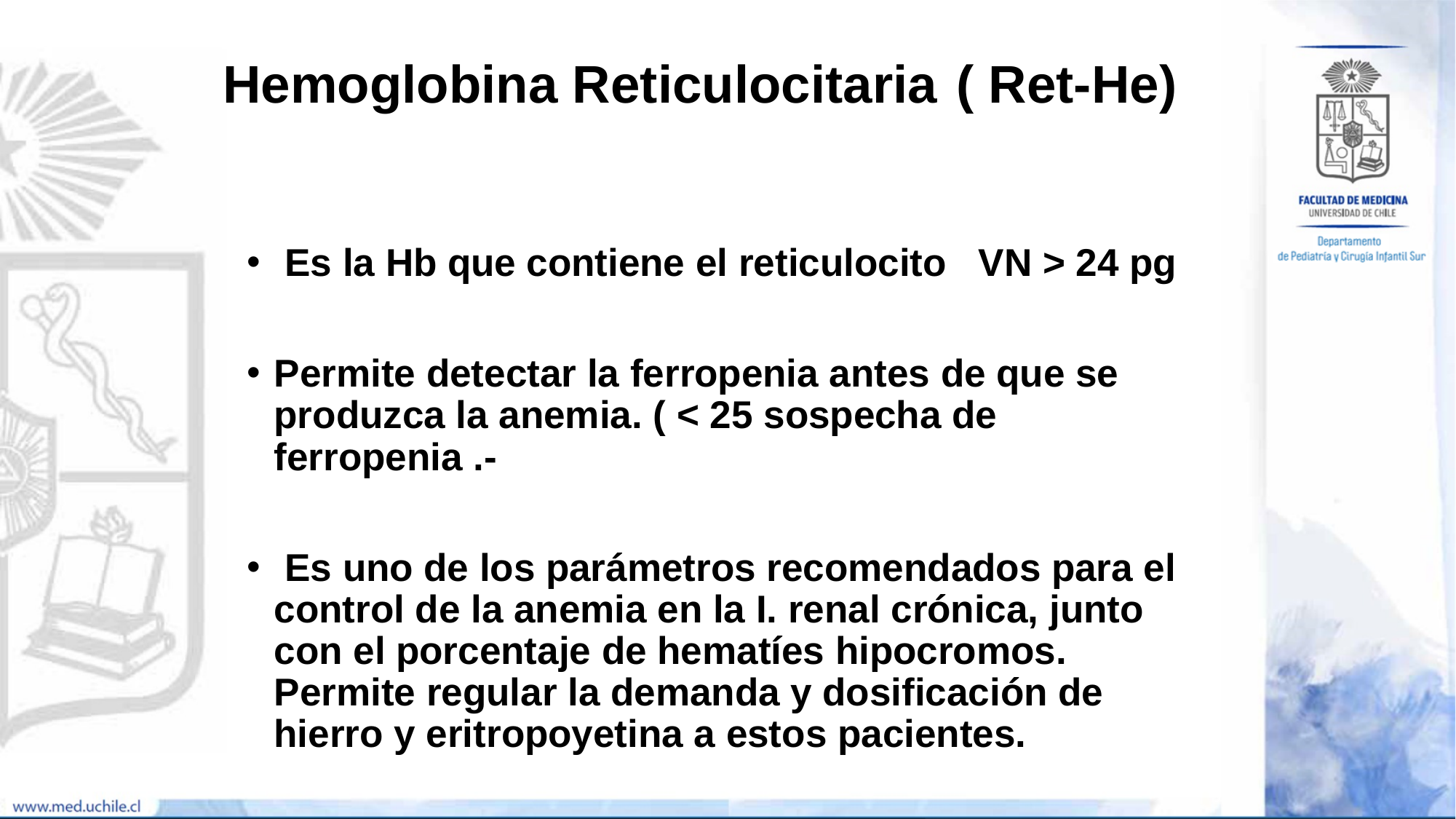

# Hemoglobina Reticulocitaria ( Ret-He)
 Es la Hb que contiene el reticulocito   VN > 24 pg

Permite detectar la ferropenia antes de que se produzca la anemia. ( < 25 sospecha de ferropenia .-

 Es uno de los parámetros recomendados para el control de la anemia en la I. renal crónica, junto con el porcentaje de hematíes hipocromos. Permite regular la demanda y dosificación de hierro y eritropoyetina a estos pacientes.